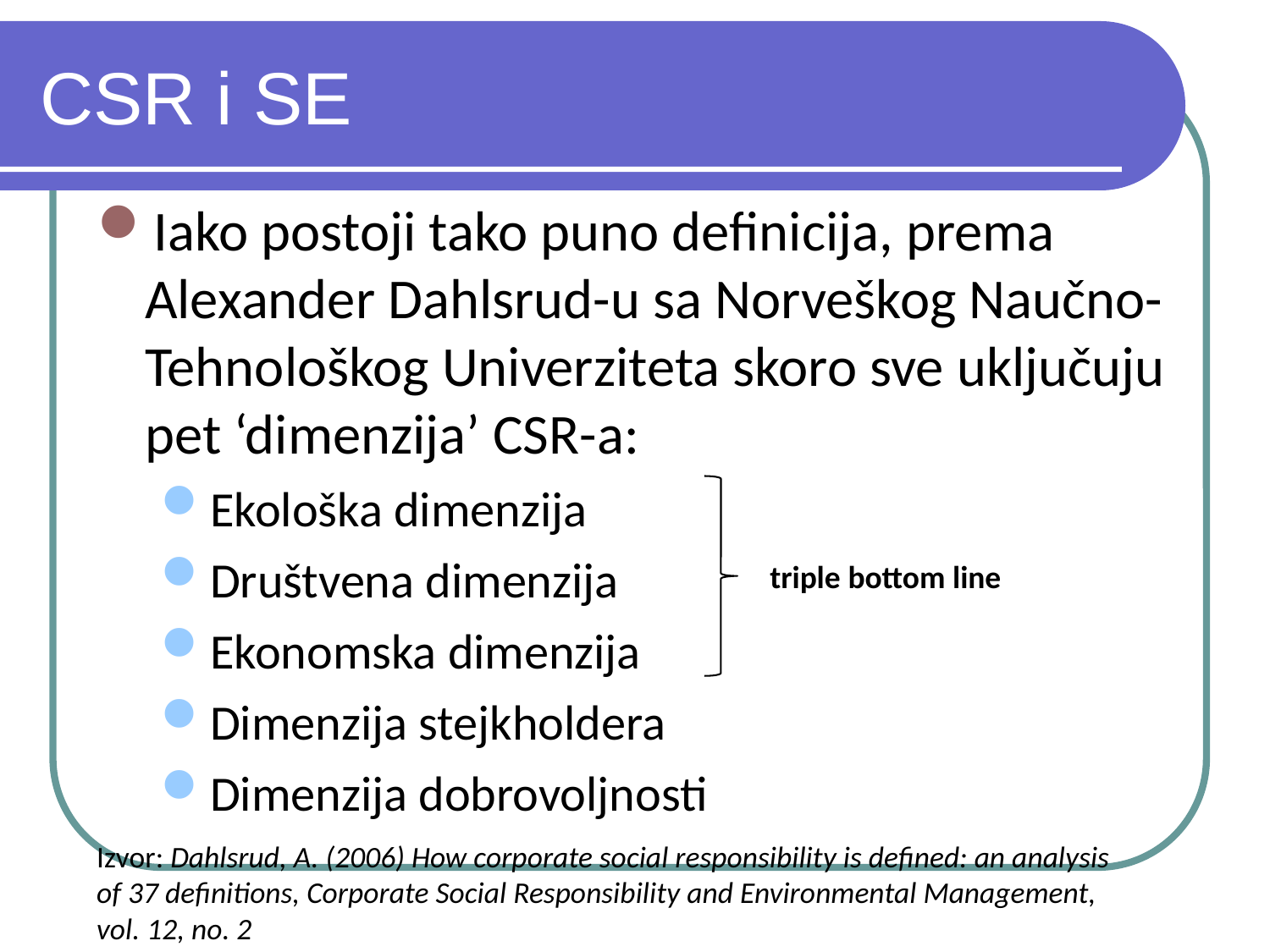

# CSR i SE
Iako postoji tako puno definicija, prema Alexander Dahlsrud-u sa Norveškog Naučno-Tehnološkog Univerziteta skoro sve uključuju pet ‘dimenzija’ CSR-a:
Ekološka dimenzija
Društvena dimenzija
Ekonomska dimenzija
Dimenzija stejkholdera
Dimenzija dobrovoljnosti

triple bottom line
Izvor: Dahlsrud, A. (2006) How corporate social responsibility is defined: an analysis of 37 definitions, Corporate Social Responsibility and Environmental Management, vol. 12, no. 2